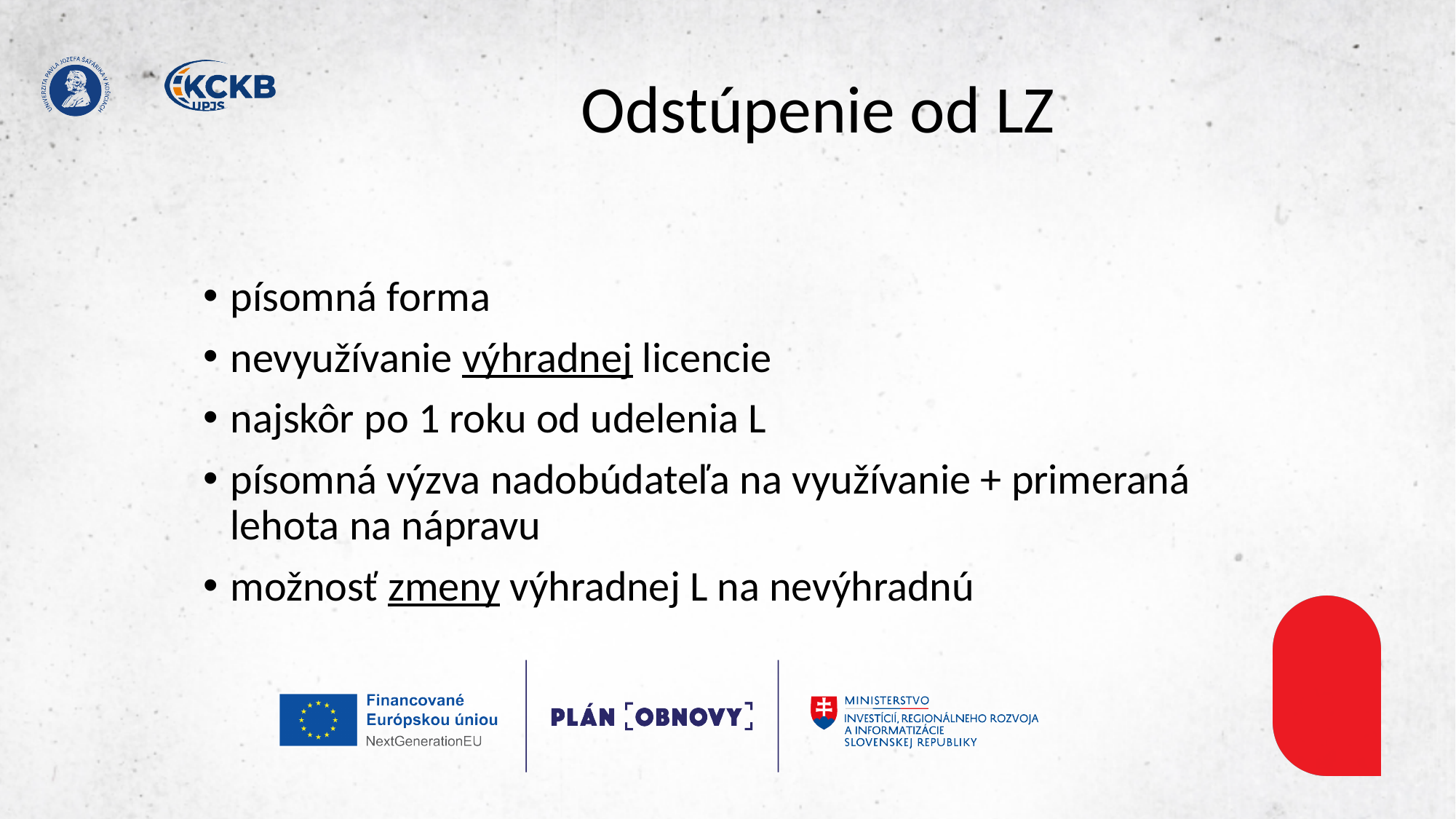

# Odstúpenie od LZ
písomná forma
nevyužívanie výhradnej licencie
najskôr po 1 roku od udelenia L
písomná výzva nadobúdateľa na využívanie + primeraná lehota na nápravu
možnosť zmeny výhradnej L na nevýhradnú